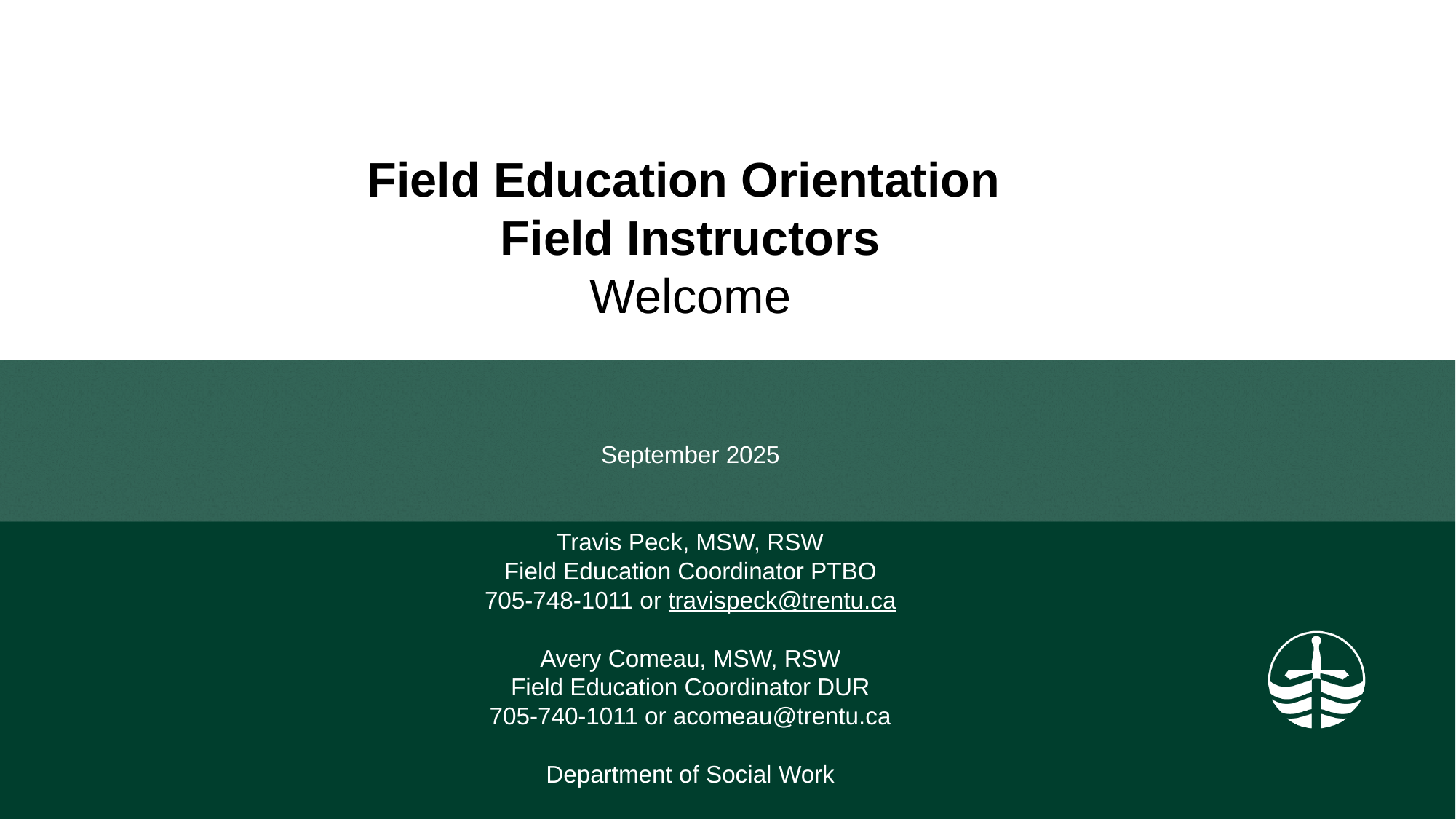

Field Education Orientation
Field Instructors
Welcome

September 2025

Travis Peck, MSW, RSW
Field Education Coordinator PTBO
705-748-1011 or travispeck@trentu.ca

Avery Comeau, MSW, RSW
Field Education Coordinator DUR
705-740-1011 or acomeau@trentu.ca
Department of Social Work